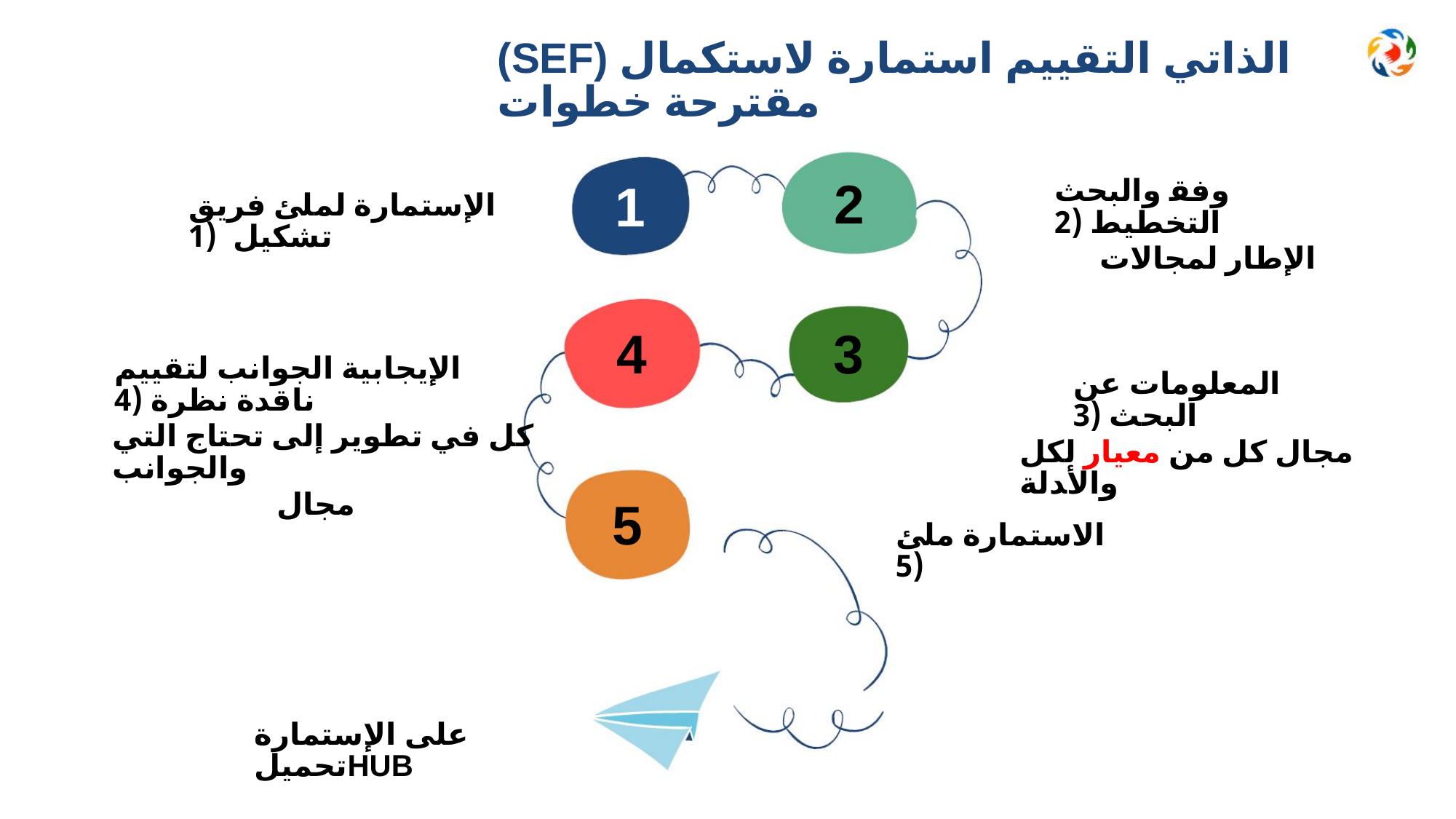

(SEF) ﺍﻟﺬﺍﺗﻲ ﺍﻟﺘﻘﻴﻴﻢ ﺍﺳﺘﻤﺎﺭﺓ ﻻﺳﺘﻜﻤﺎﻝ ﻣﻘﺘﺮﺣﺔ ﺧﻄﻮﺍﺕ
ﻭﻓﻘ ﻭﺍﻟﺒﺤﺚ ﺍﻟﺘﺨﻄﻴﻂ (2
ﺍﻹﻃﺎﺭ ﻟﻤﺠﺎﻻﺕ
2
1
ﺍﻹﺳﺘﻤﺎﺭﺓ ﻟﻤﻠﺊ ﻓﺮﻳﻖ ﺗﺸﻜﻴﻞ (1
4 3
ﺍﻹﻳﺠﺎﺑﻴﺔ ﺍﻟﺠﻮﺍﻧﺐ ﻟﺘﻘﻴﻴﻢ ﻧﺎﻗﺪﺓ ﻧﻈﺮﺓ (4
ﻛﻞ ﻓﻲ ﺗﻄﻮﻳﺮ ﺇﻟﻰ ﺗﺤﺘﺎﺝ ﺍﻟﺘﻲ ﻭﺍﻟﺠﻮﺍﻧﺐ
ﻣﺠﺎﻝ
ﺍﻟﻤﻌﻠﻮﻣﺎﺕ ﻋﻦ ﺍﻟﺒﺤﺚ (3
ﻣﺠﺎﻝ ﻛﻞ ﻣﻦ ﻣﻌﻴﺎﺭ ﻟﻜﻞ ﻭﺍﻷﺪﻟﺔ
5
ﺍﻻﺳﺘﻤﺎﺭﺓ ﻣﻠﺊ (5
ﻋﻠﻰ ﺍﻹﺳﺘﻤﺎﺭﺓ ﺗﺤﻤﻴﻞHUB